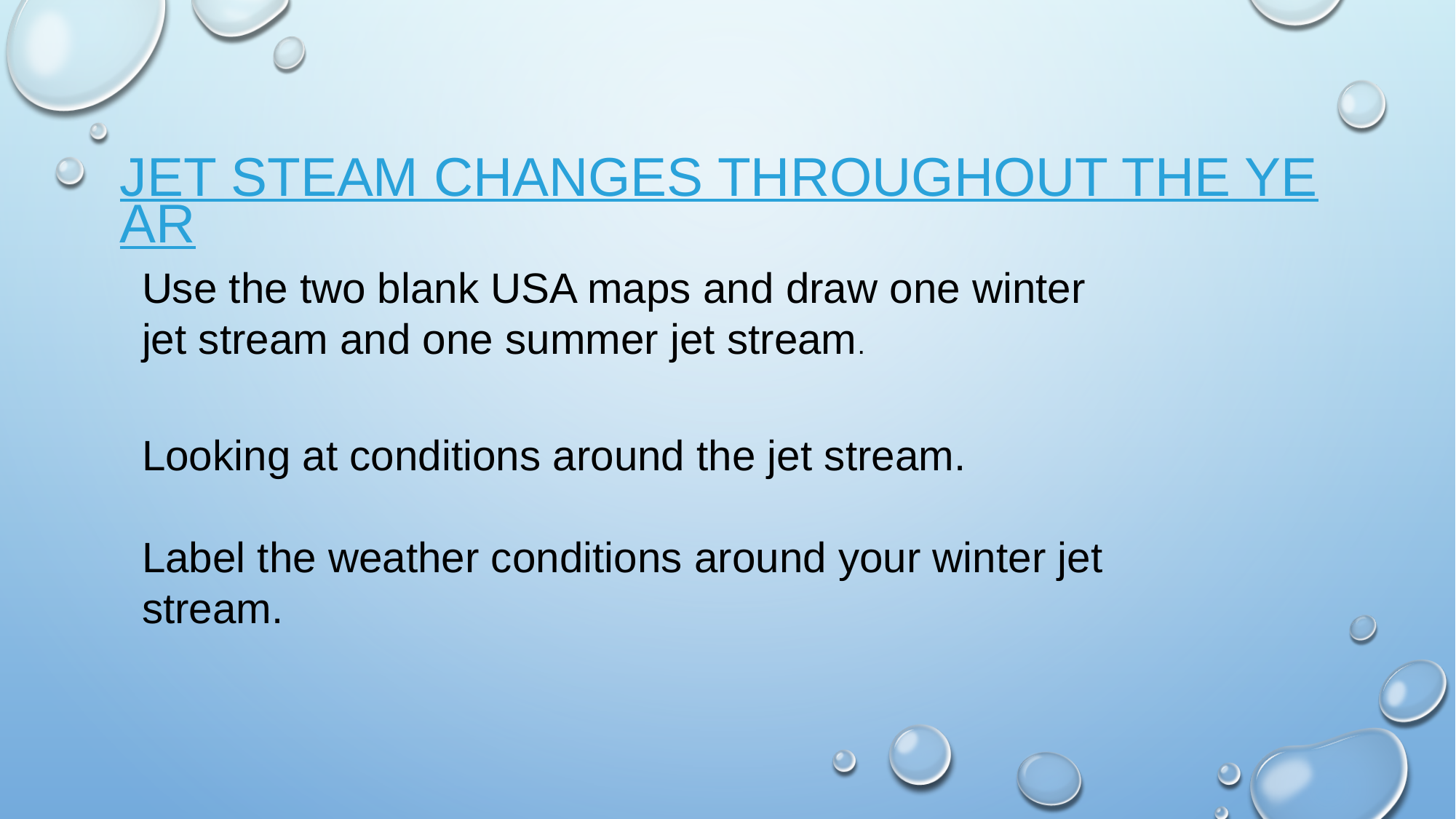

# Jet Steam Changes throughout the year
Use the two blank USA maps and draw one winter jet stream and one summer jet stream.

Looking at conditions around the jet stream.

Label the weather conditions around your winter jet stream.